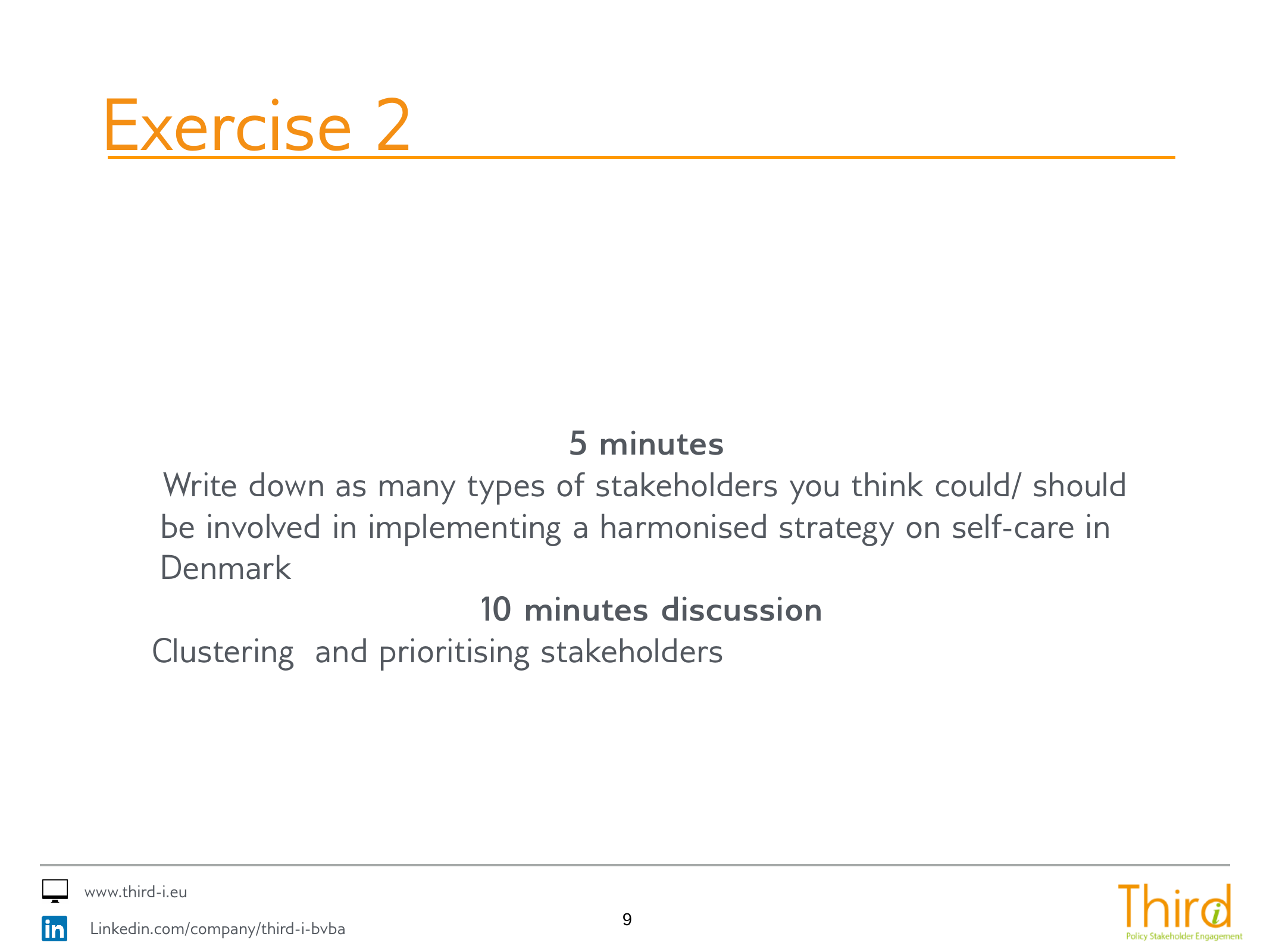

# Exercise 2
5 minutes
 Write down as many types of stakeholders you think could/ should be involved in implementing a harmonised strategy on self-care in Denmark
10 minutes discussion
Clustering  and prioritising stakeholders

9